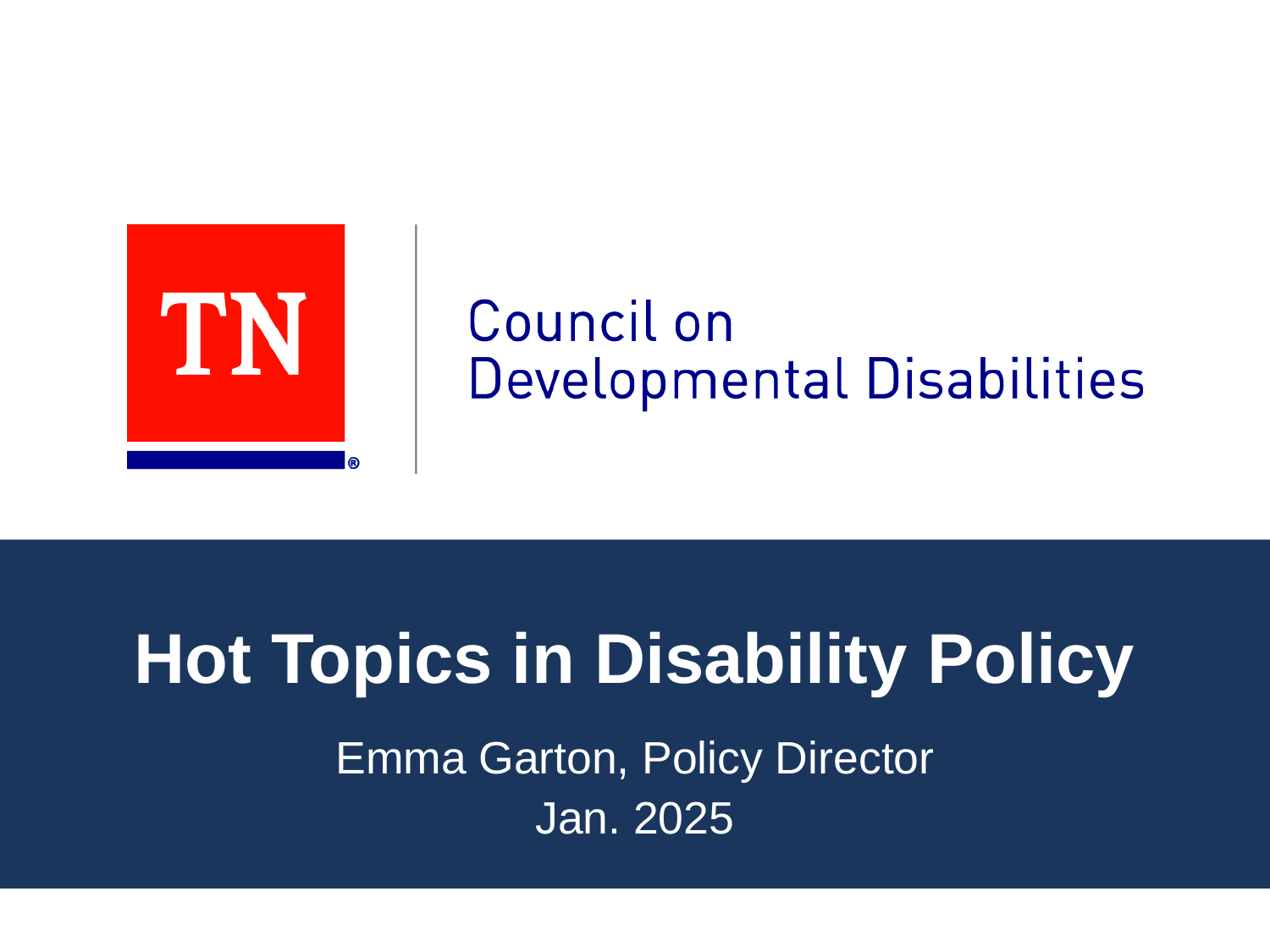

# Hot Topics in Disability Policy
Emma Garton, Policy Director
Jan. 2025